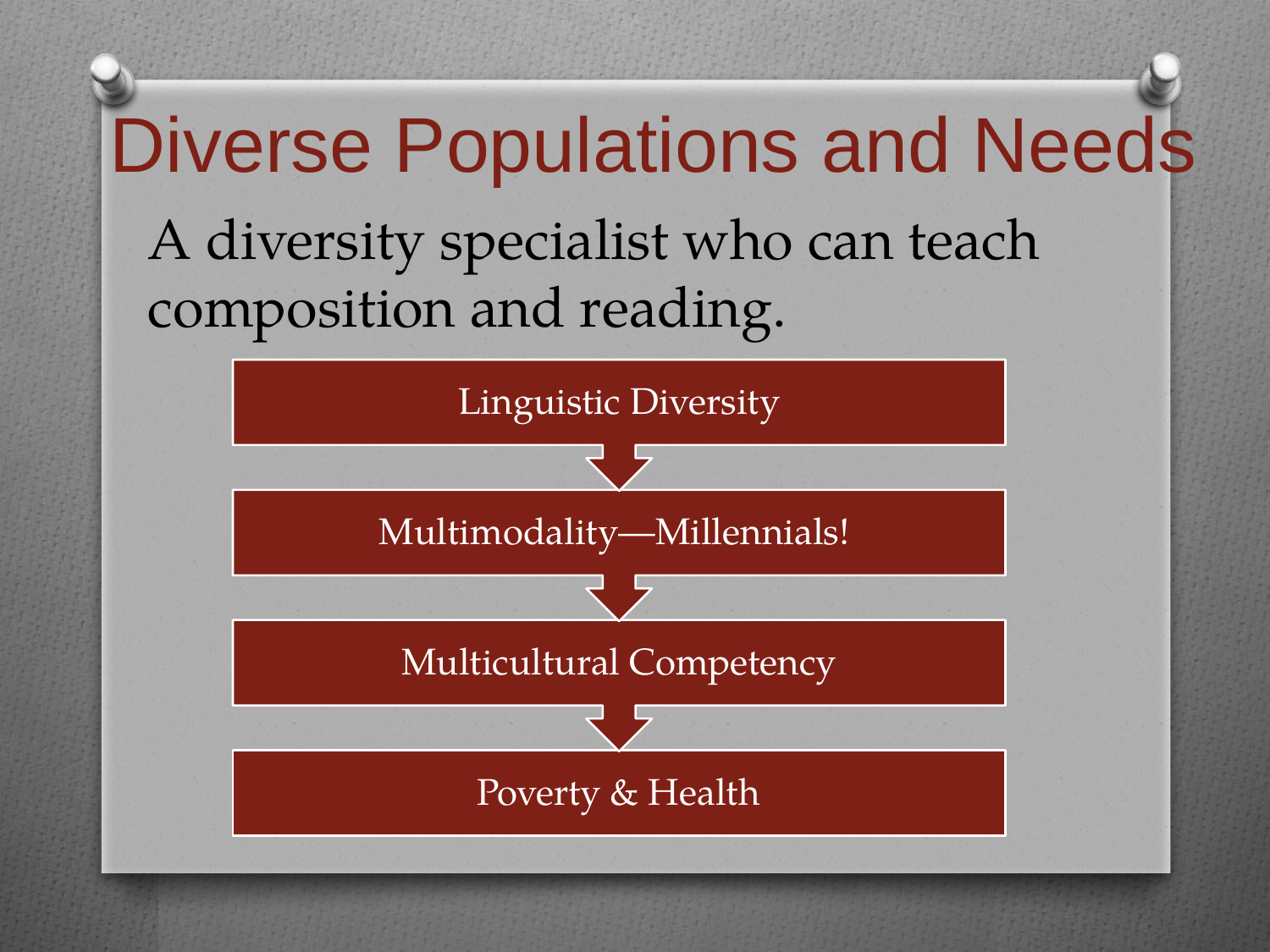

# Diverse Populations and Needs
A diversity specialist who can teach composition and reading.

Poverty & Health
Multicultural Competency
Multimodality—Millennials!
Linguistic Diversity